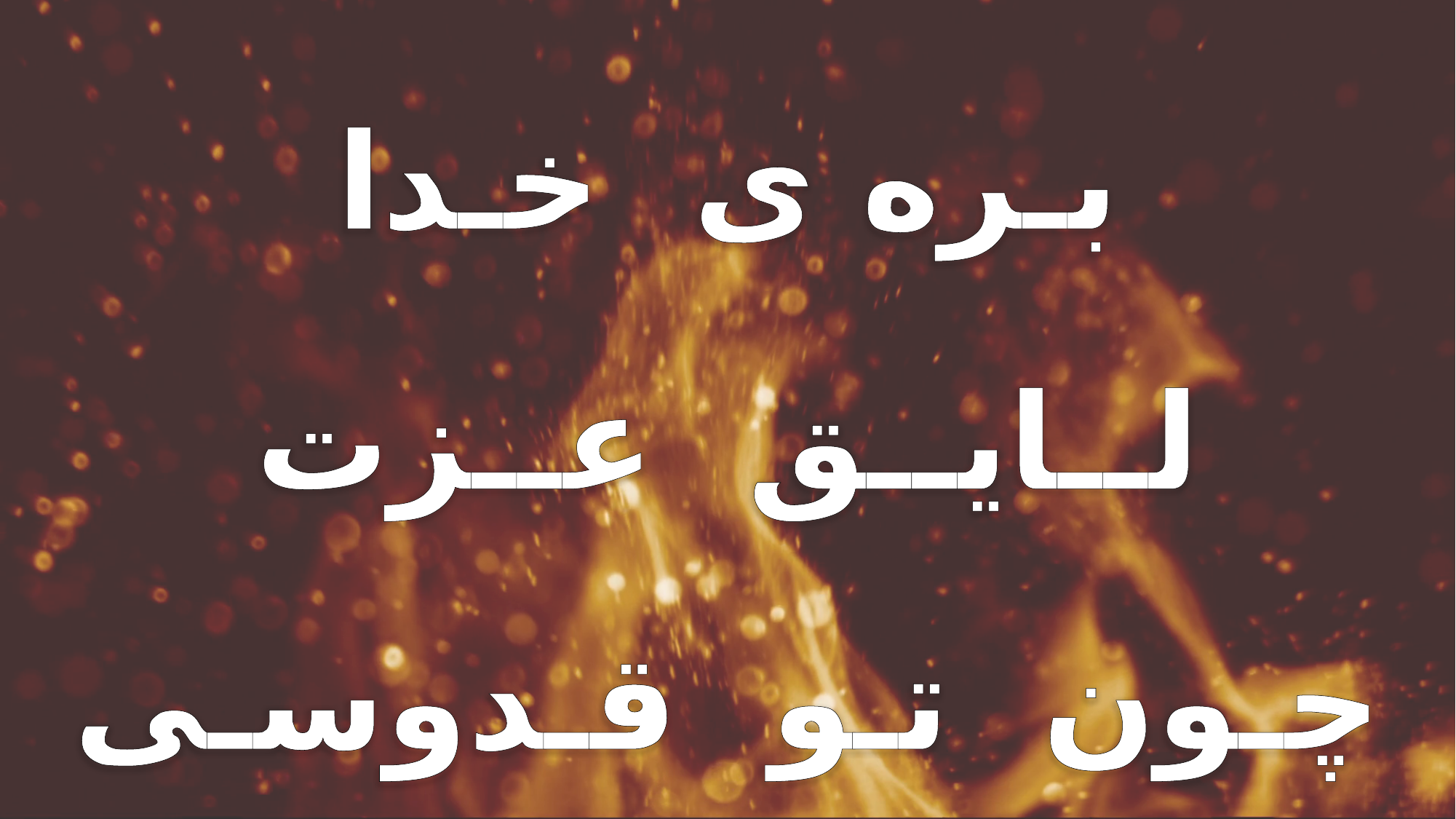

بـره ی  خـدا
لــایــق  عــزت
چـون  تـو  قـدوسـی